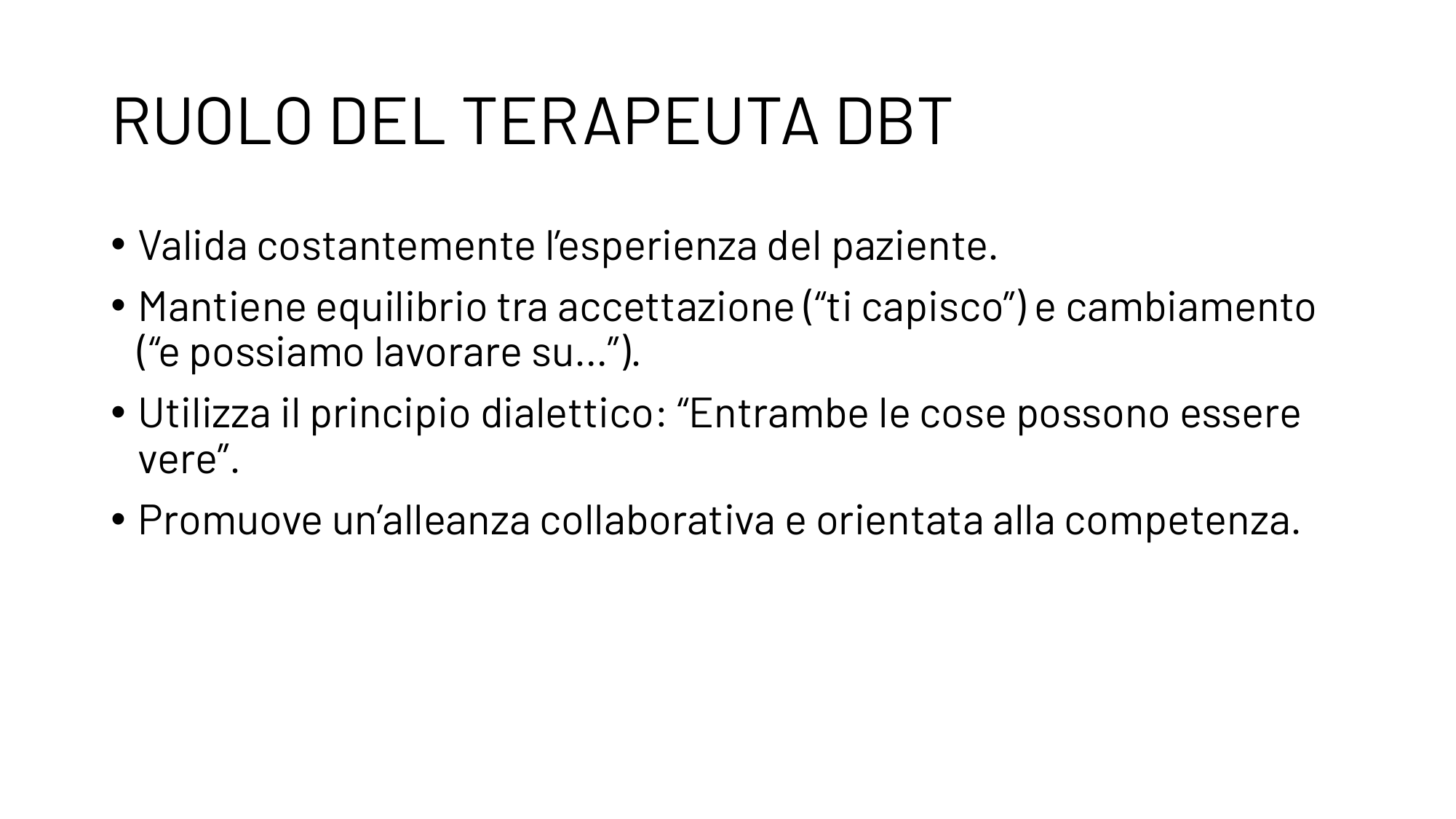

# RUOLO DEL TERAPEUTA DBT
Valida costantemente l’esperienza del paziente.
Mantiene equilibrio tra accettazione (“ti capisco”) e cambiamento (“e possiamo lavorare su…”).
Utilizza il principio dialettico: “Entrambe le cose possono essere vere”.
Promuove un’alleanza collaborativa e orientata alla competenza.